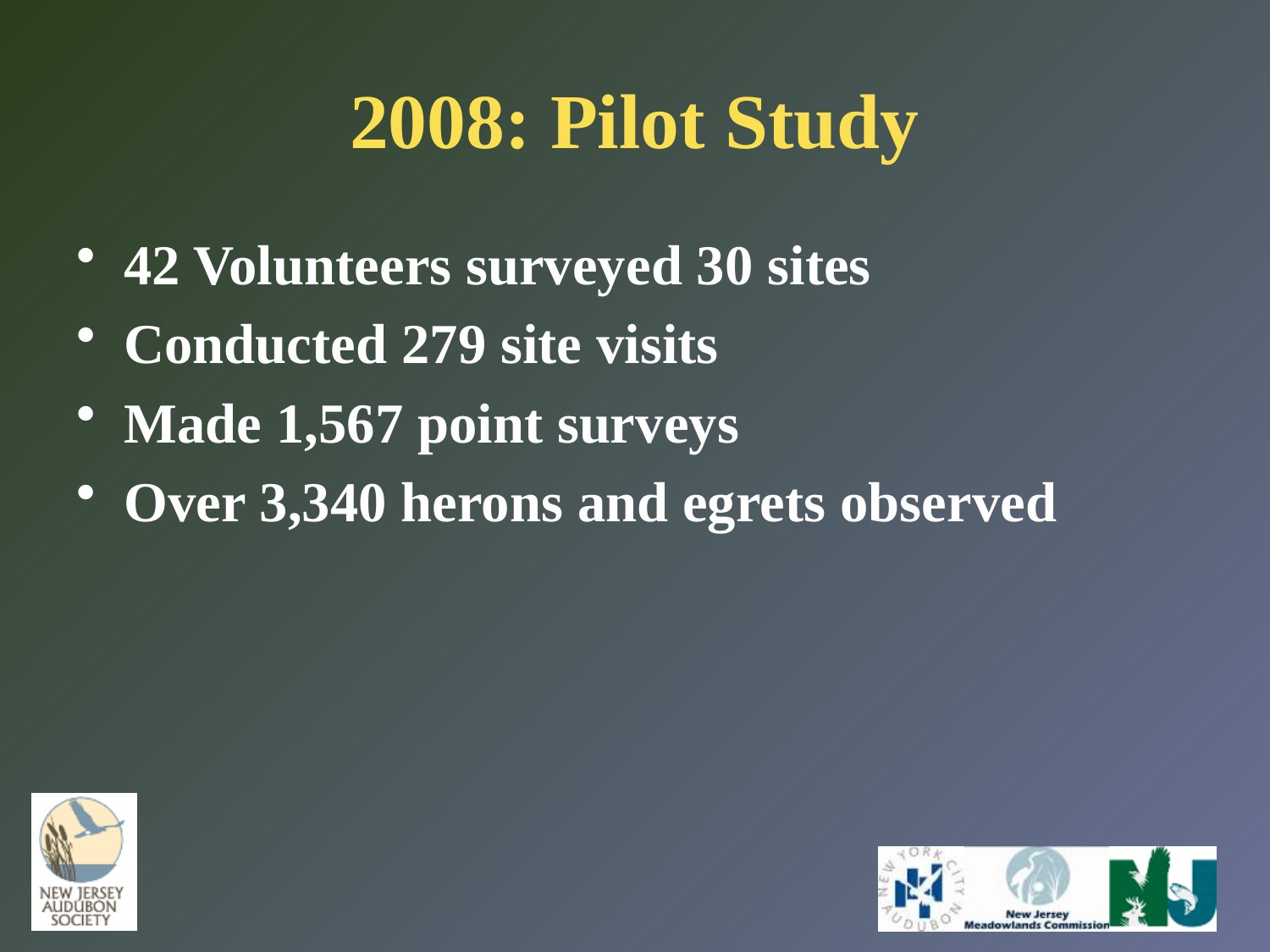

# 2008: Pilot Study
42 Volunteers surveyed 30 sites
Conducted 279 site visits
Made 1,567 point surveys
Over 3,340 herons and egrets observed